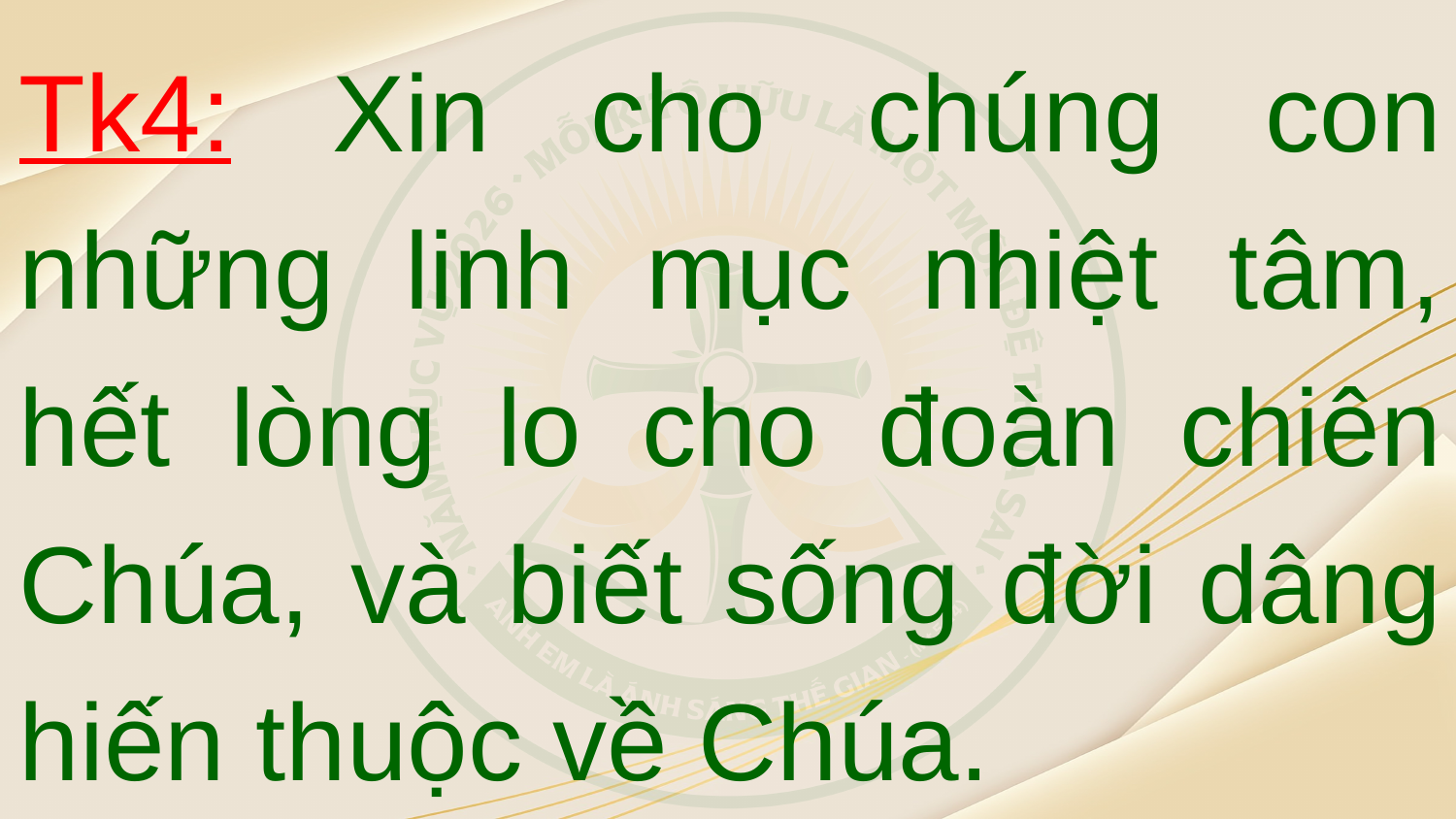

Tk4: Xin cho chúng con những linh mục nhiệt tâm, hết lòng lo cho đoàn chiên Chúa, và biết sống đời dâng hiến thuộc về Chúa.